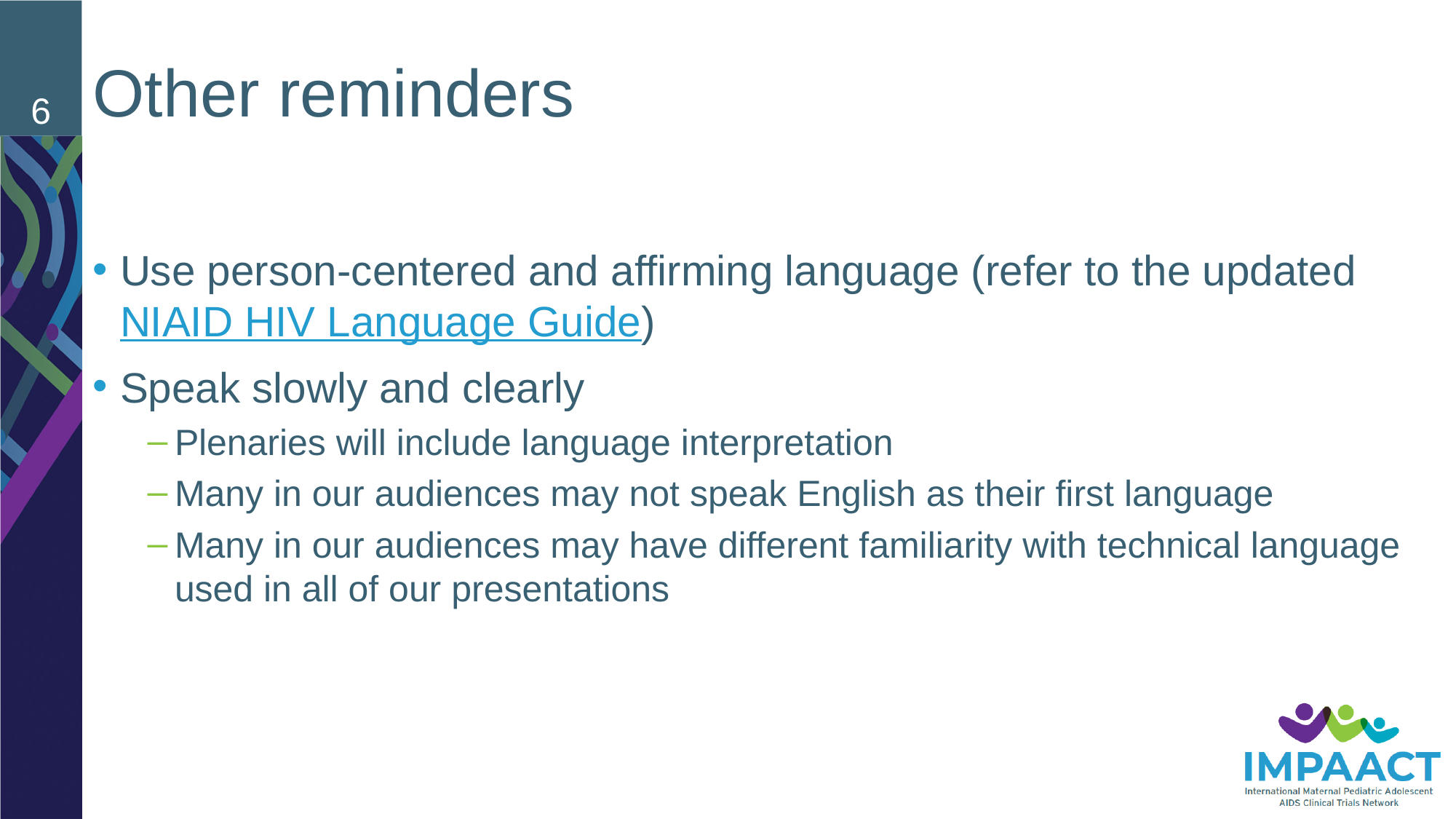

# Other reminders
6
Use person-centered and affirming language (refer to the updated NIAID HIV Language Guide)
Speak slowly and clearly
Plenaries will include language interpretation
Many in our audiences may not speak English as their first language
Many in our audiences may have different familiarity with technical language used in all of our presentations